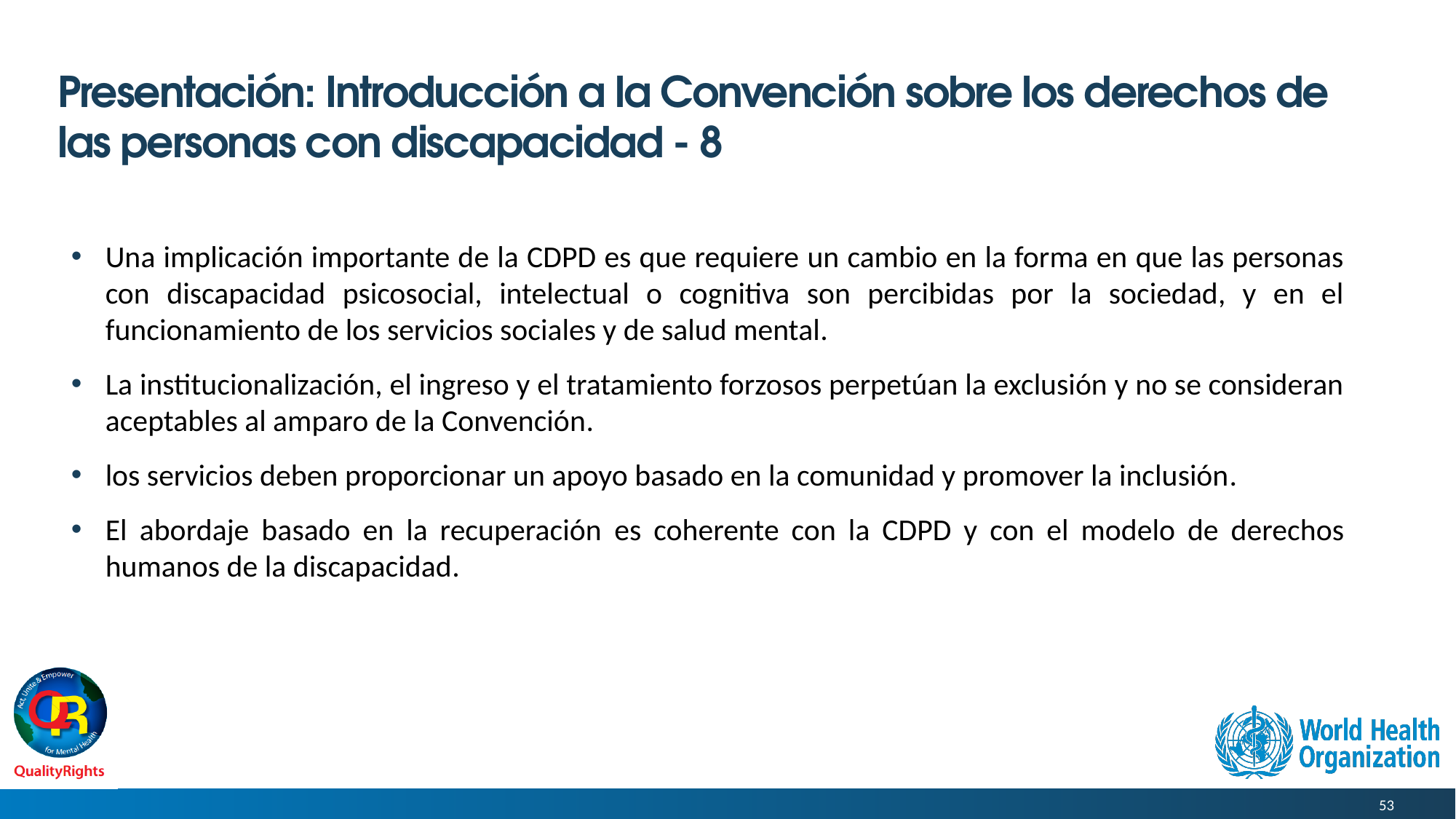

# Presentación: Introducción a la Convención sobre los derechos de las personas con discapacidad - 8
Una implicación importante de la CDPD es que requiere un cambio en la forma en que las personas con discapacidad psicosocial, intelectual o cognitiva son percibidas por la sociedad, y en el funcionamiento de los servicios sociales y de salud mental.
La institucionalización, el ingreso y el tratamiento forzosos perpetúan la exclusión y no se consideran aceptables al amparo de la Convención.
los servicios deben proporcionar un apoyo basado en la comunidad y promover la inclusión.
El abordaje basado en la recuperación es coherente con la CDPD y con el modelo de derechos humanos de la discapacidad.